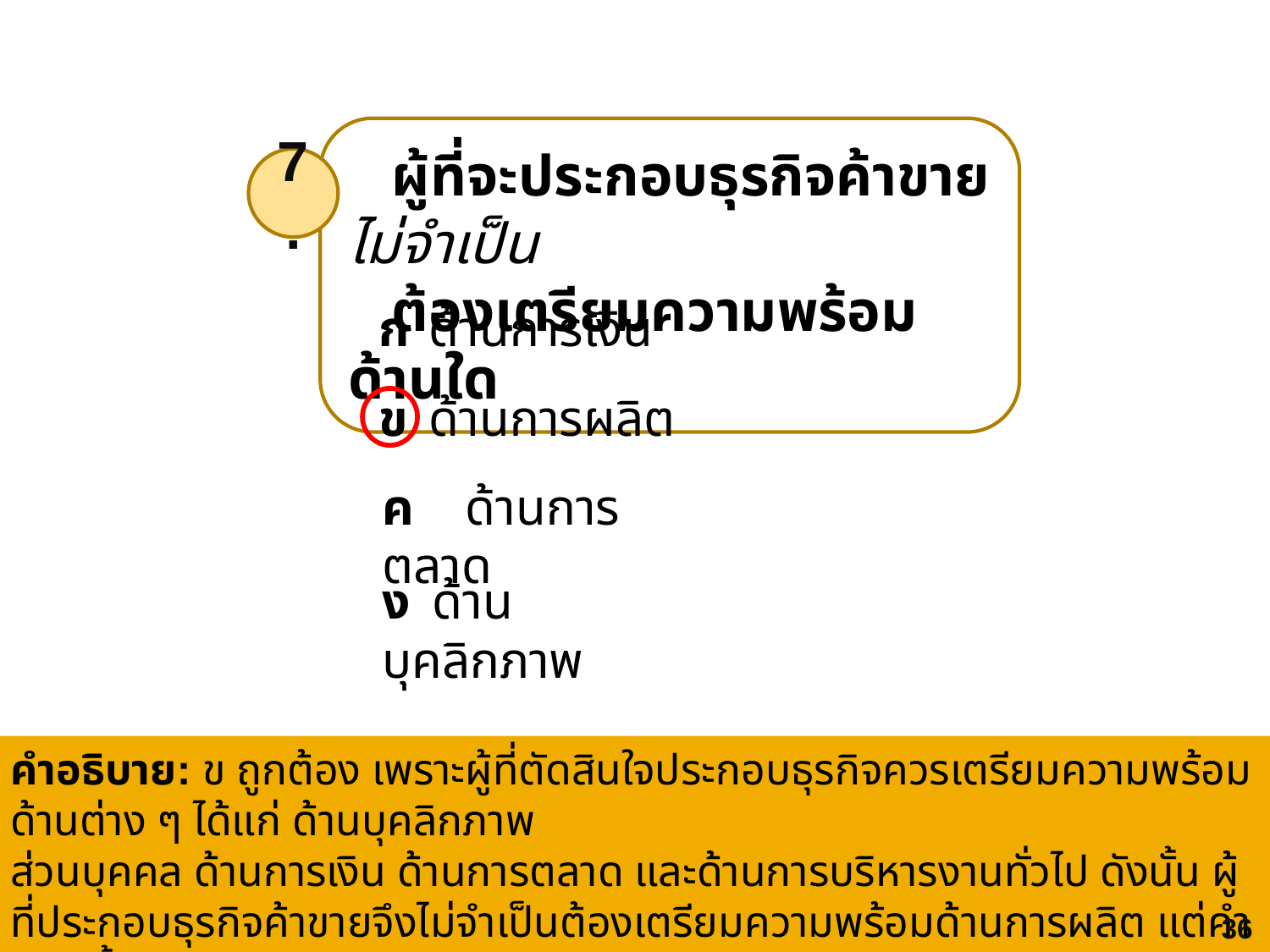

ผู้ที่จะประกอบธุรกิจค้าขายไม่จำเป็น
   ต้องเตรียมความพร้อมด้านใด
7.
ก	ด้านการเงิน
ข		ด้านการผลิต

ค    ด้านการตลาด
ง	ด้านบุคลิกภาพ
คำอธิบาย: ข ถูกต้อง เพราะผู้ที่ตัดสินใจประกอบธุรกิจควรเตรียมความพร้อมด้านต่าง ๆ ได้แก่ ด้านบุคลิกภาพ
ส่วนบุคคล ด้านการเงิน ด้านการตลาด และด้านการบริหารงานทั่วไป ดังนั้น ผู้ที่ประกอบธุรกิจค้าขายจึงไม่จำเป็นต้องเตรียมความพร้อมด้านการผลิต แต่คำตอบนี้สัมพันธ์กันกับคำถาม
36